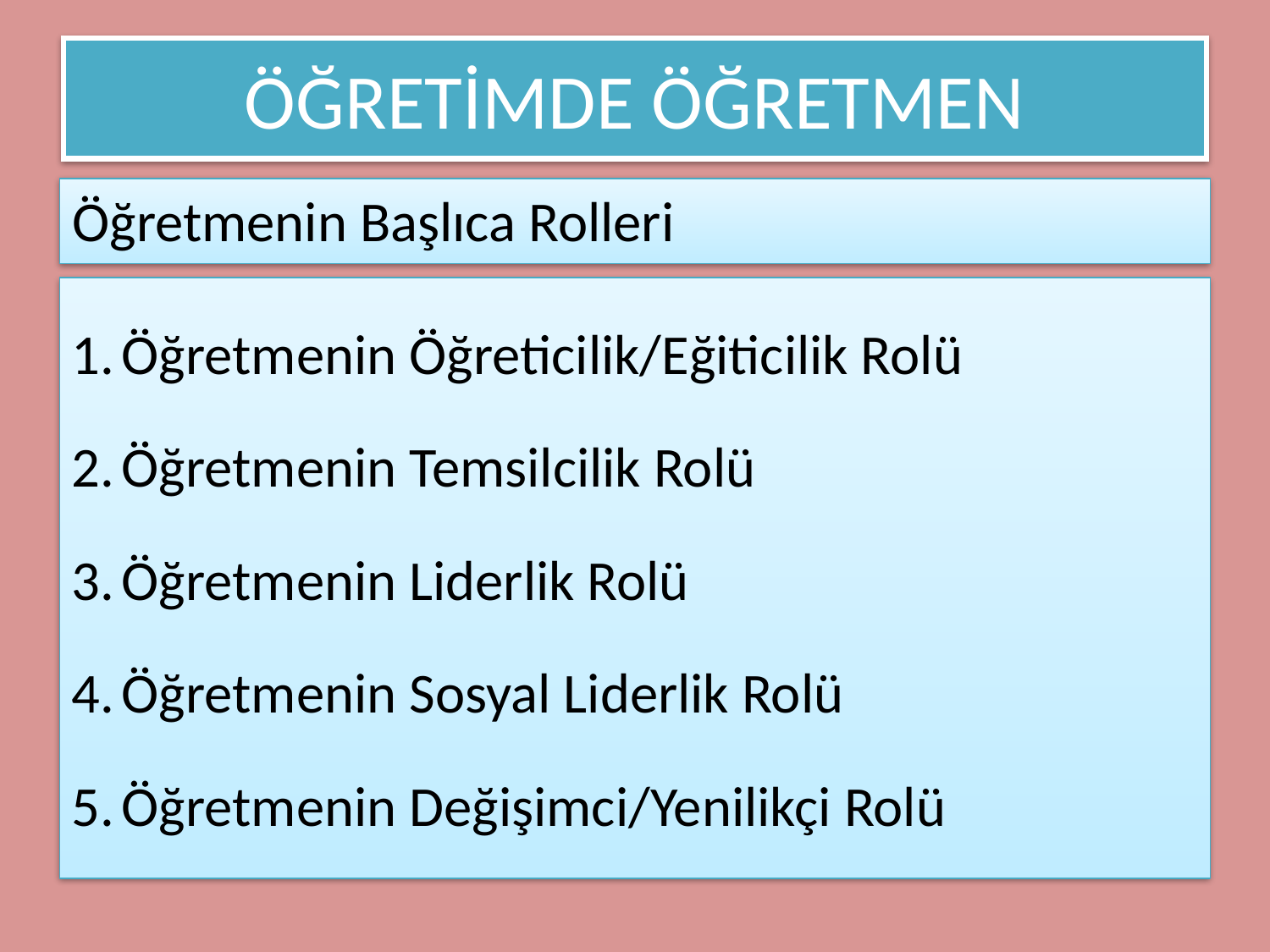

# ÖĞRETİMDE ÖĞRETMEN
Öğretmenin Başlıca Rolleri
Öğretmenin Öğreticilik/Eğiticilik Rolü
Öğretmenin Temsilcilik Rolü
Öğretmenin Liderlik Rolü
Öğretmenin Sosyal Liderlik Rolü
Öğretmenin Değişimci/Yenilikçi Rolü